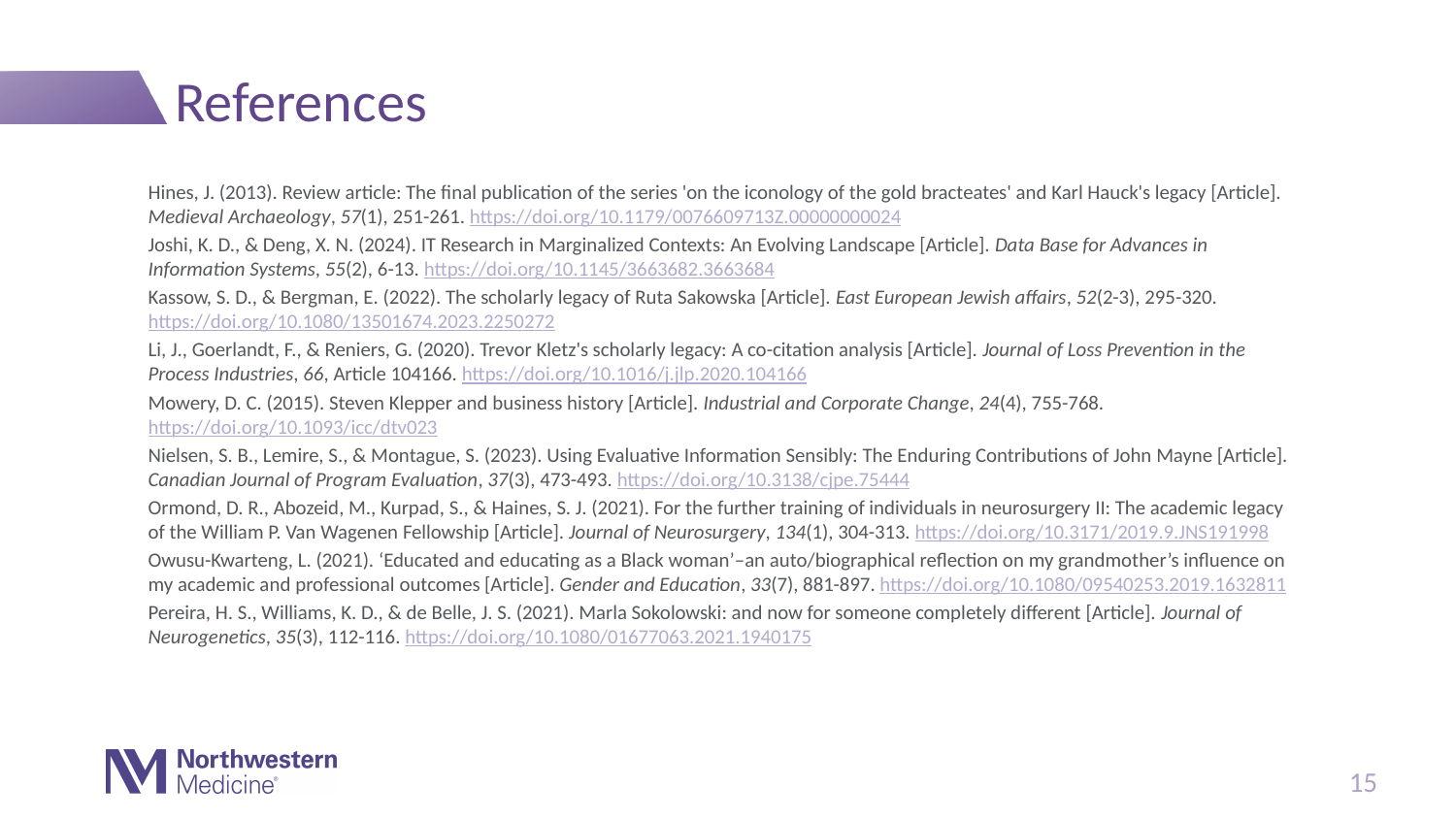

# References

Hines, J. (2013). Review article: The final publication of the series 'on the iconology of the gold bracteates' and Karl Hauck's legacy [Article]. Medieval Archaeology, 57(1), 251-261. https://doi.org/10.1179/0076609713Z.00000000024
Joshi, K. D., & Deng, X. N. (2024). IT Research in Marginalized Contexts: An Evolving Landscape [Article]. Data Base for Advances in Information Systems, 55(2), 6-13. https://doi.org/10.1145/3663682.3663684
Kassow, S. D., & Bergman, E. (2022). The scholarly legacy of Ruta Sakowska [Article]. East European Jewish affairs, 52(2-3), 295-320. https://doi.org/10.1080/13501674.2023.2250272
Li, J., Goerlandt, F., & Reniers, G. (2020). Trevor Kletz's scholarly legacy: A co-citation analysis [Article]. Journal of Loss Prevention in the Process Industries, 66, Article 104166. https://doi.org/10.1016/j.jlp.2020.104166
Mowery, D. C. (2015). Steven Klepper and business history [Article]. Industrial and Corporate Change, 24(4), 755-768. https://doi.org/10.1093/icc/dtv023
Nielsen, S. B., Lemire, S., & Montague, S. (2023). Using Evaluative Information Sensibly: The Enduring Contributions of John Mayne [Article]. Canadian Journal of Program Evaluation, 37(3), 473-493. https://doi.org/10.3138/cjpe.75444
Ormond, D. R., Abozeid, M., Kurpad, S., & Haines, S. J. (2021). For the further training of individuals in neurosurgery II: The academic legacy of the William P. Van Wagenen Fellowship [Article]. Journal of Neurosurgery, 134(1), 304-313. https://doi.org/10.3171/2019.9.JNS191998
Owusu-Kwarteng, L. (2021). ‘Educated and educating as a Black woman’–an auto/biographical reflection on my grandmother’s influence on my academic and professional outcomes [Article]. Gender and Education, 33(7), 881-897. https://doi.org/10.1080/09540253.2019.1632811
Pereira, H. S., Williams, K. D., & de Belle, J. S. (2021). Marla Sokolowski: and now for someone completely different [Article]. Journal of Neurogenetics, 35(3), 112-116. https://doi.org/10.1080/01677063.2021.1940175

15